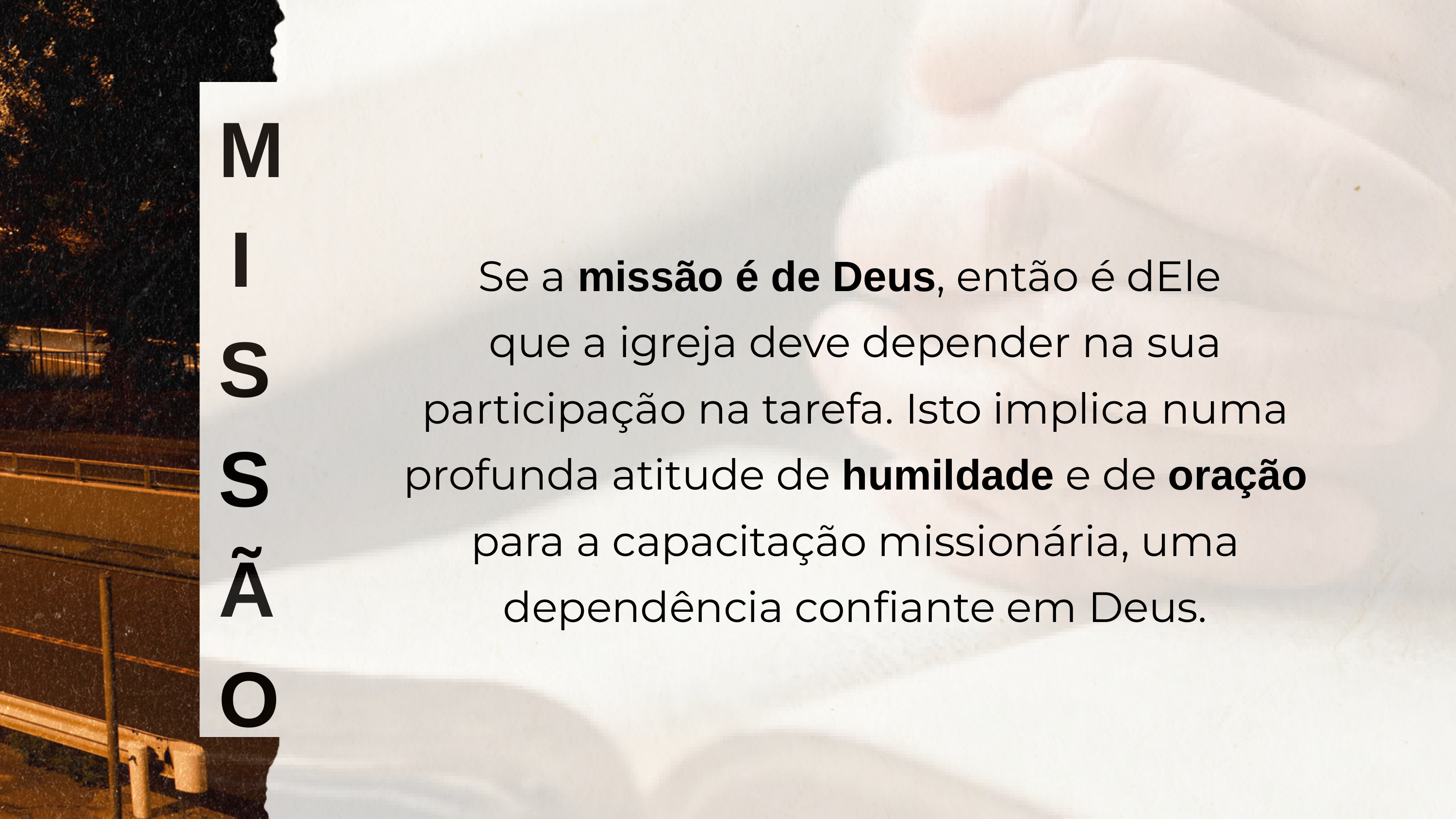

MISSÃO
Se a missão é de Deus, então é dEle
que a igreja deve depender na sua participação na tarefa. Isto implica numa profunda atitude de humildade e de oração para a capacitação missionária, uma dependência confiante em Deus.